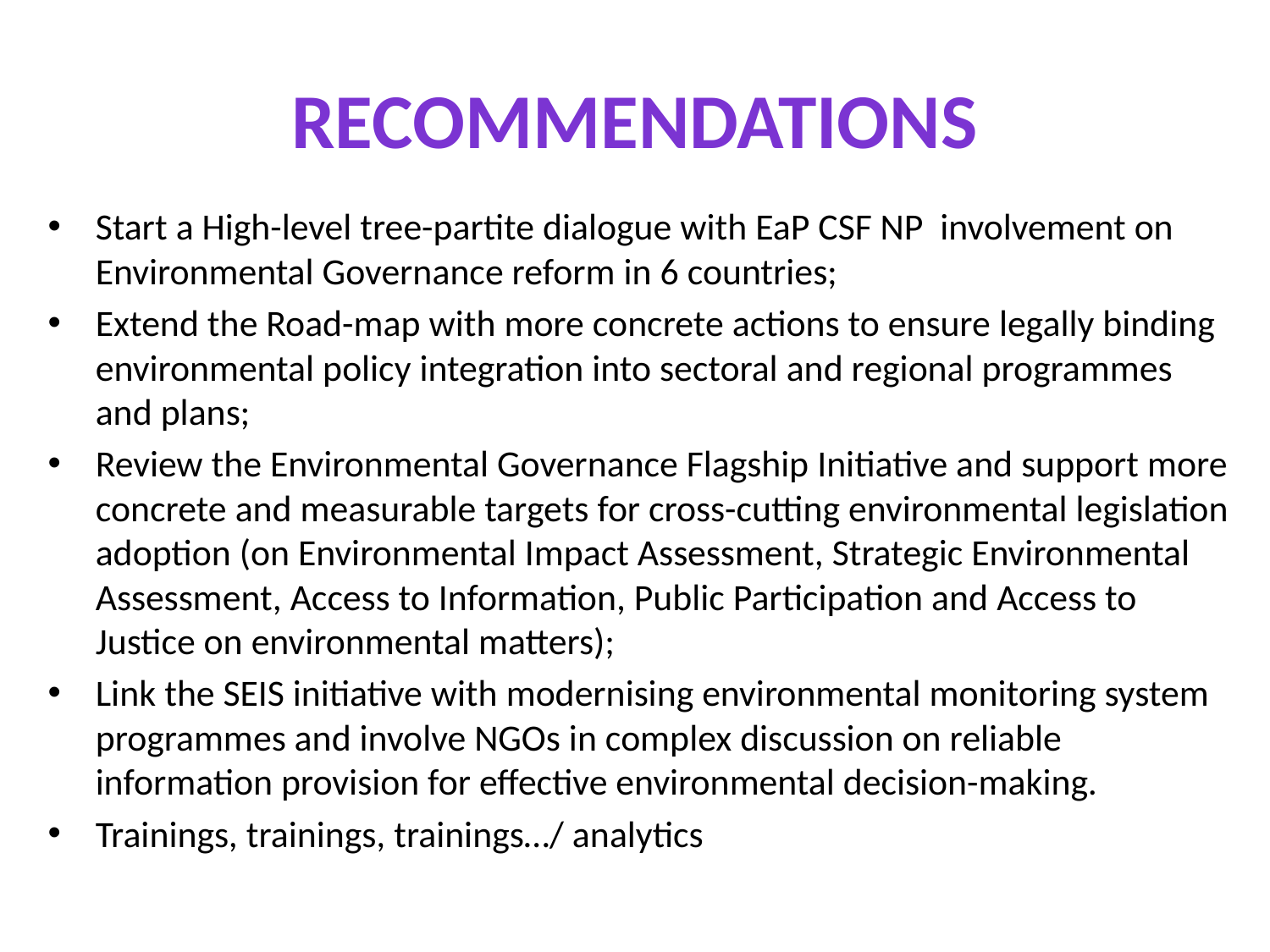

# recommendations
Start a High-level tree-partite dialogue with EaP CSF NP  involvement on Environmental Governance reform in 6 countries;
Extend the Road-map with more concrete actions to ensure legally binding environmental policy integration into sectoral and regional programmes and plans;
Review the Environmental Governance Flagship Initiative and support more concrete and measurable targets for cross-cutting environmental legislation adoption (on Environmental Impact Assessment, Strategic Environmental Assessment, Access to Information, Public Participation and Access to Justice on environmental matters);
Link the SEIS initiative with modernising environmental monitoring system programmes and involve NGOs in complex discussion on reliable information provision for effective environmental decision-making.
Trainings, trainings, trainings…/ analytics